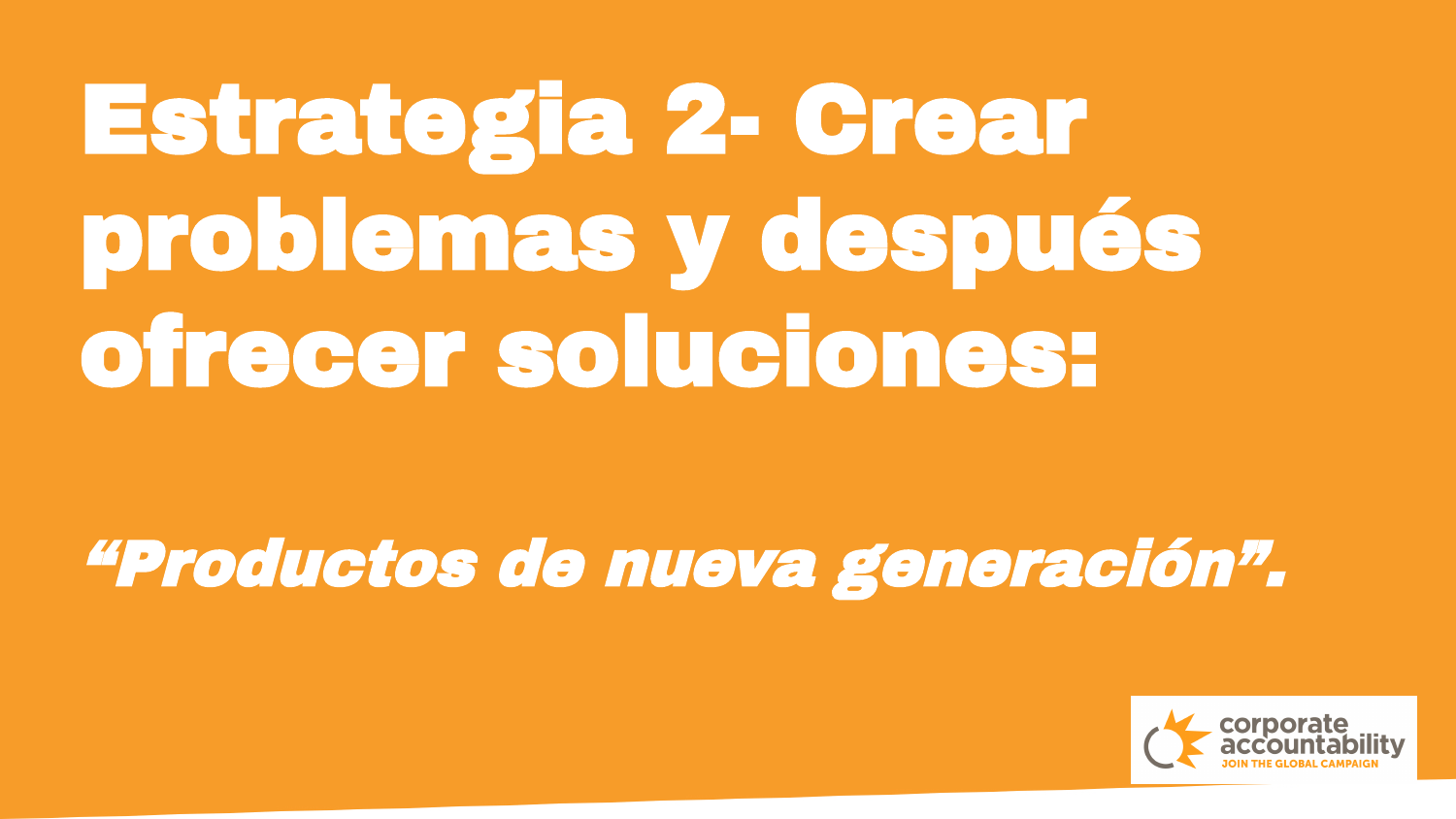

Estrategia 2- Crear problemas y después ofrecer soluciones:
“Productos de nueva generación”.